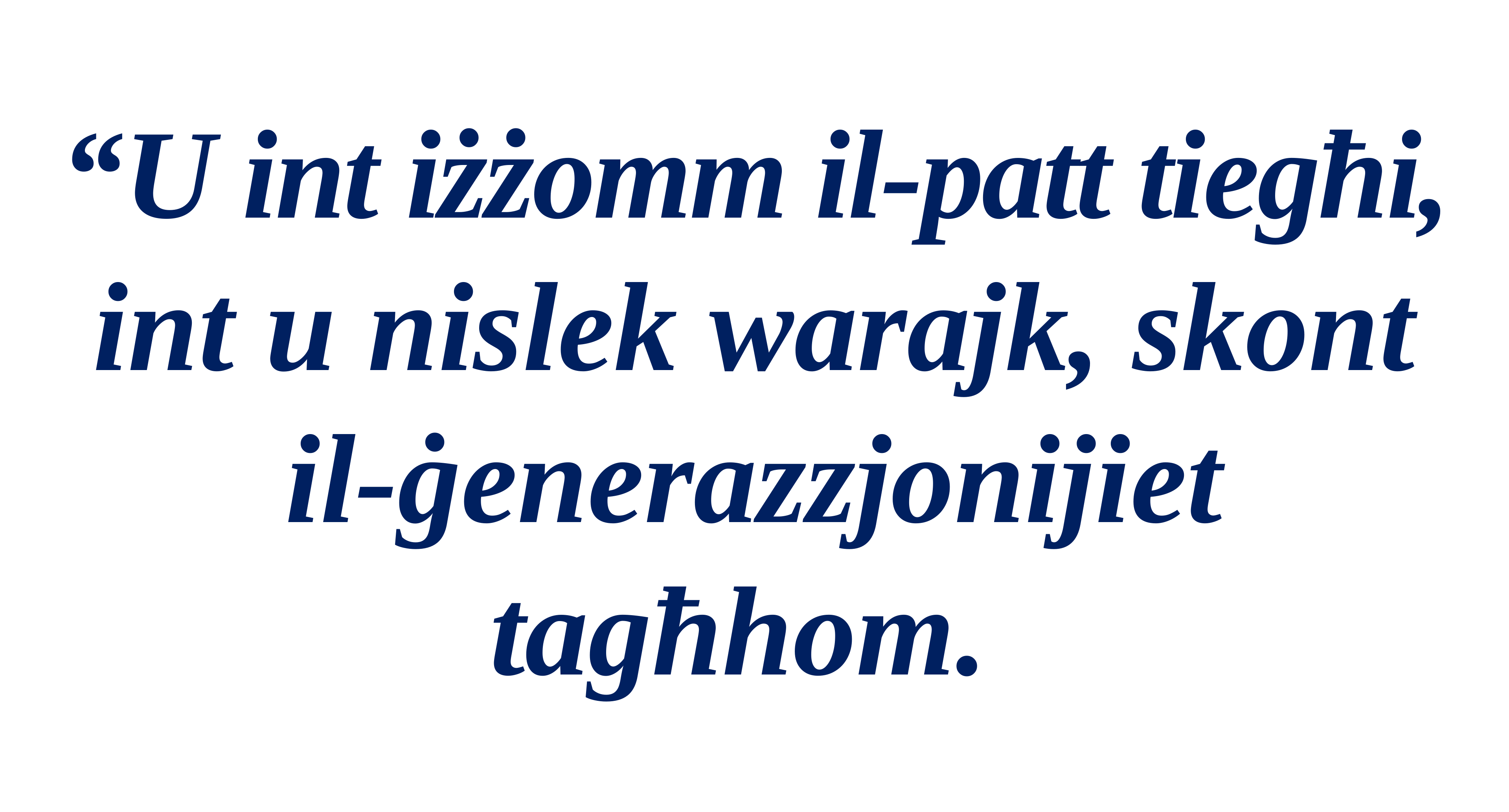

“U int iżżomm il-patt tiegħi, int u nislek warajk, skont il-ġenerazzjonijiet tagħhom.